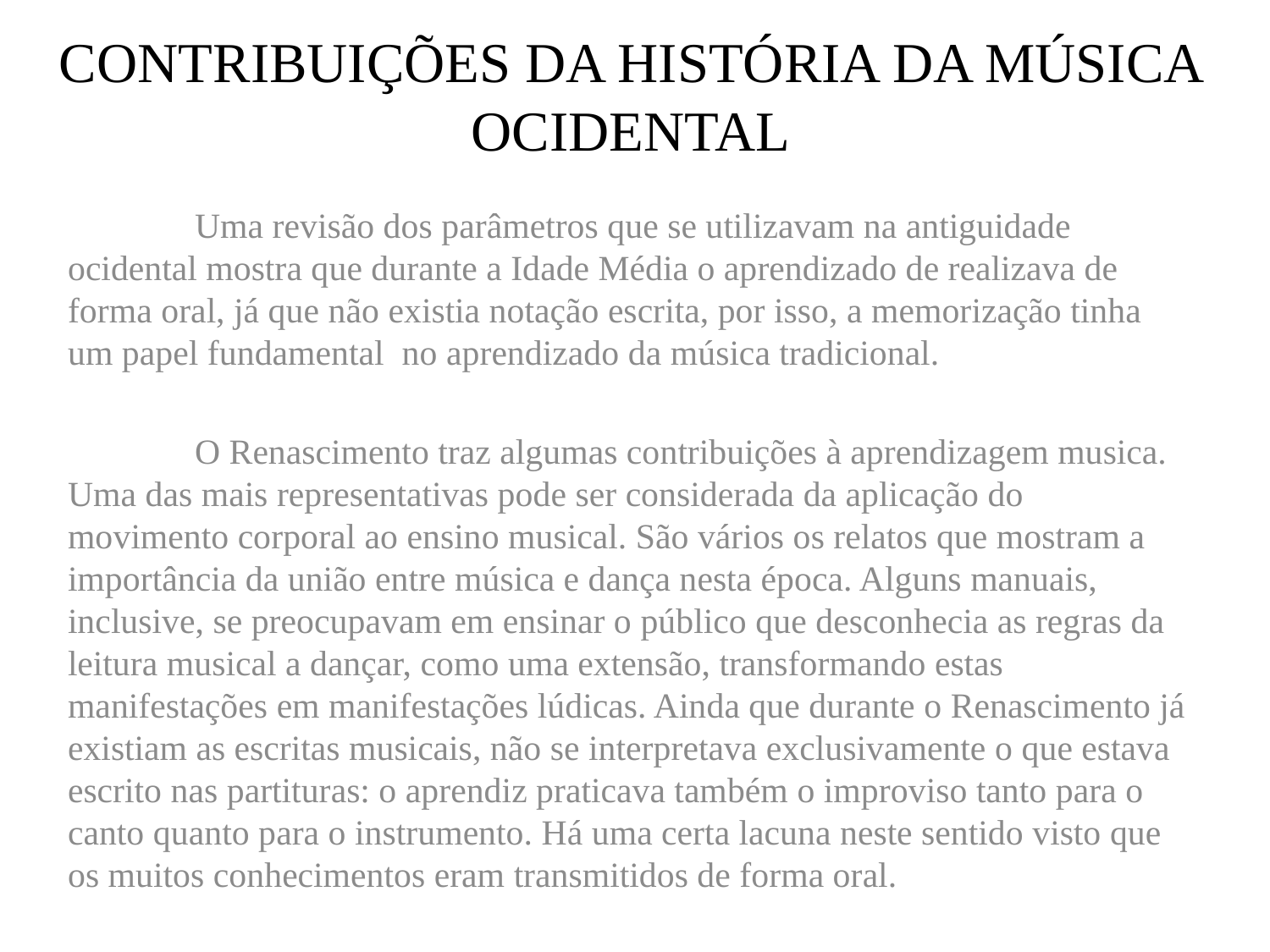

# CONTRIBUIÇÕES DA HISTÓRIA DA MÚSICA OCIDENTAL
	Uma revisão dos parâmetros que se utilizavam na antiguidade ocidental mostra que durante a Idade Média o aprendizado de realizava de forma oral, já que não existia notação escrita, por isso, a memorização tinha um papel fundamental  no aprendizado da música tradicional.

	O Renascimento traz algumas contribuições à aprendizagem musica. Uma das mais representativas pode ser considerada da aplicação do movimento corporal ao ensino musical. São vários os relatos que mostram a importância da união entre música e dança nesta época. Alguns manuais, inclusive, se preocupavam em ensinar o público que desconhecia as regras da leitura musical a dançar, como uma extensão, transformando estas manifestações em manifestações lúdicas. Ainda que durante o Renascimento já existiam as escritas musicais, não se interpretava exclusivamente o que estava escrito nas partituras: o aprendiz praticava também o improviso tanto para o canto quanto para o instrumento. Há uma certa lacuna neste sentido visto que os muitos conhecimentos eram transmitidos de forma oral.